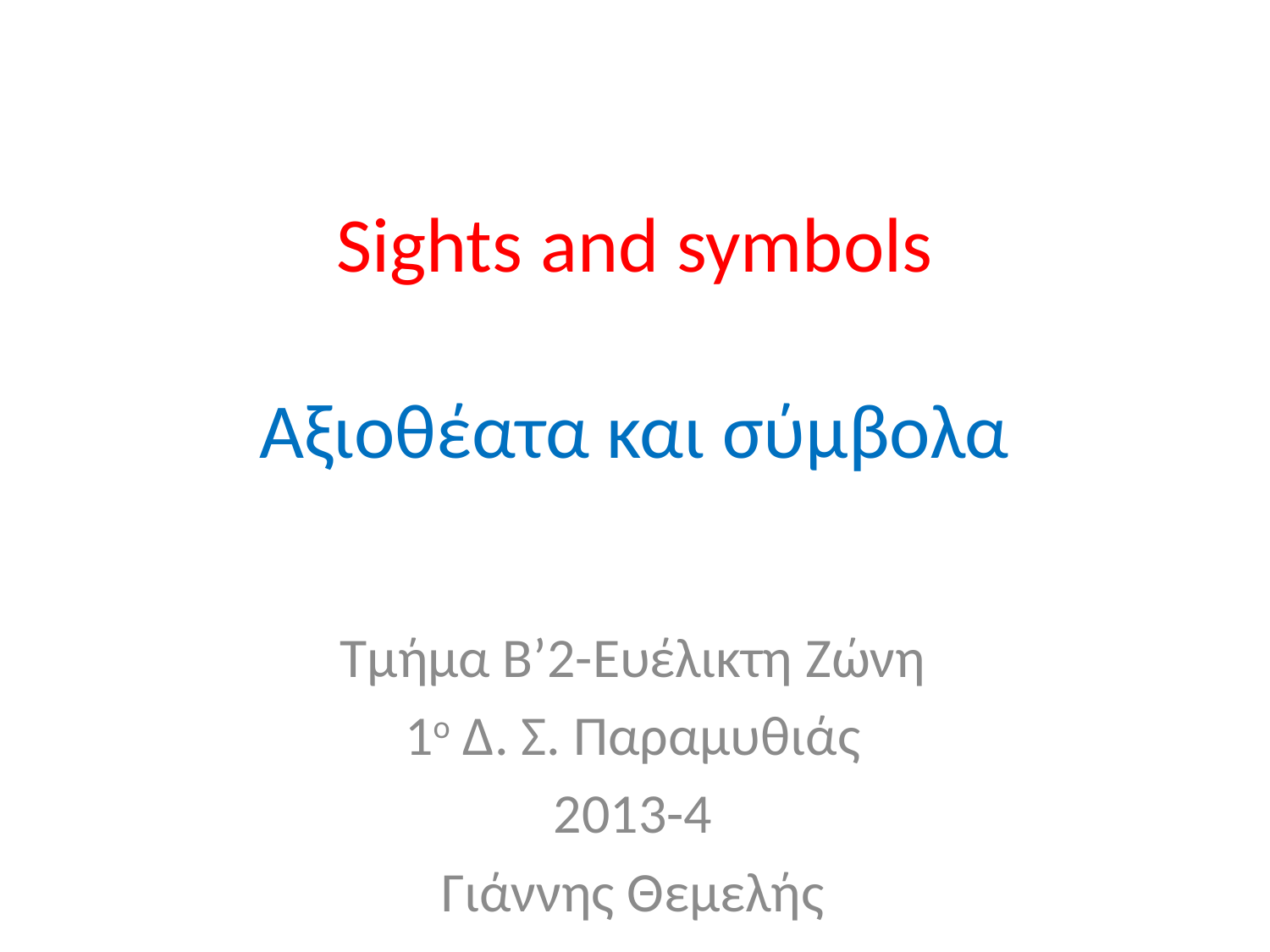

# Sights and symbols Αξιοθέατα και σύμβολα
Τμήμα Β’2-Ευέλικτη Ζώνη
1ο Δ. Σ. Παραμυθιάς
2013-4
Γιάννης Θεμελής